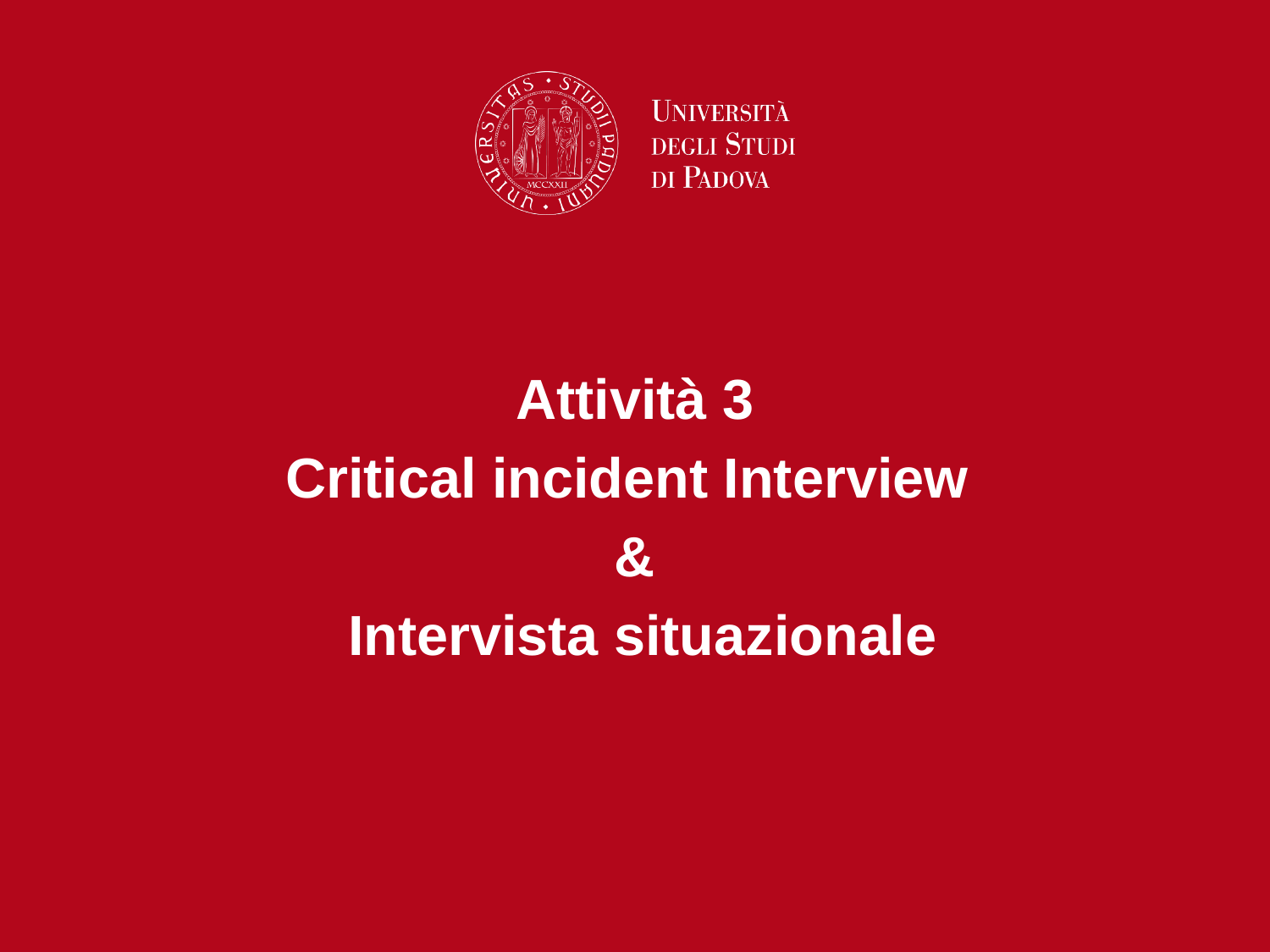

Attività 3
Critical incident Interview
&
 Intervista situazionale